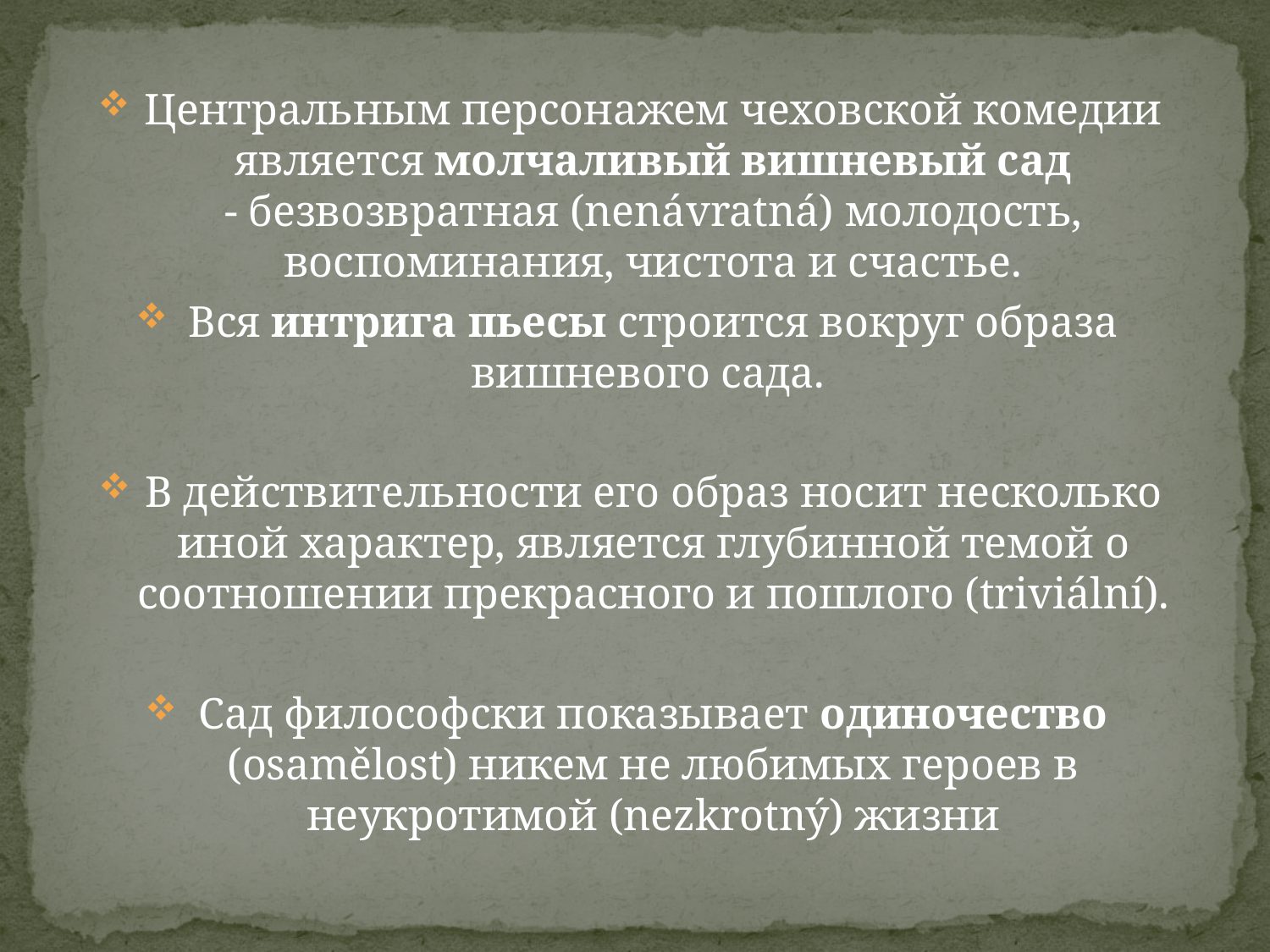

#
Центральным персонажем чеховской комедии является молчаливый вишневый сад - безвозвратная (nenávratná) молодость, воспоминания, чистота и счастье.
Вся интрига пьесы строится вокруг образа вишневого сада.

В действительности его образ носит несколько иной характер, является глубинной темой о соотношении прекрасного и пошлого (triviální).

Сад философски показывает одиночество (osamělost) никем не любимых героев в неукротимой (nezkrotný) жизни